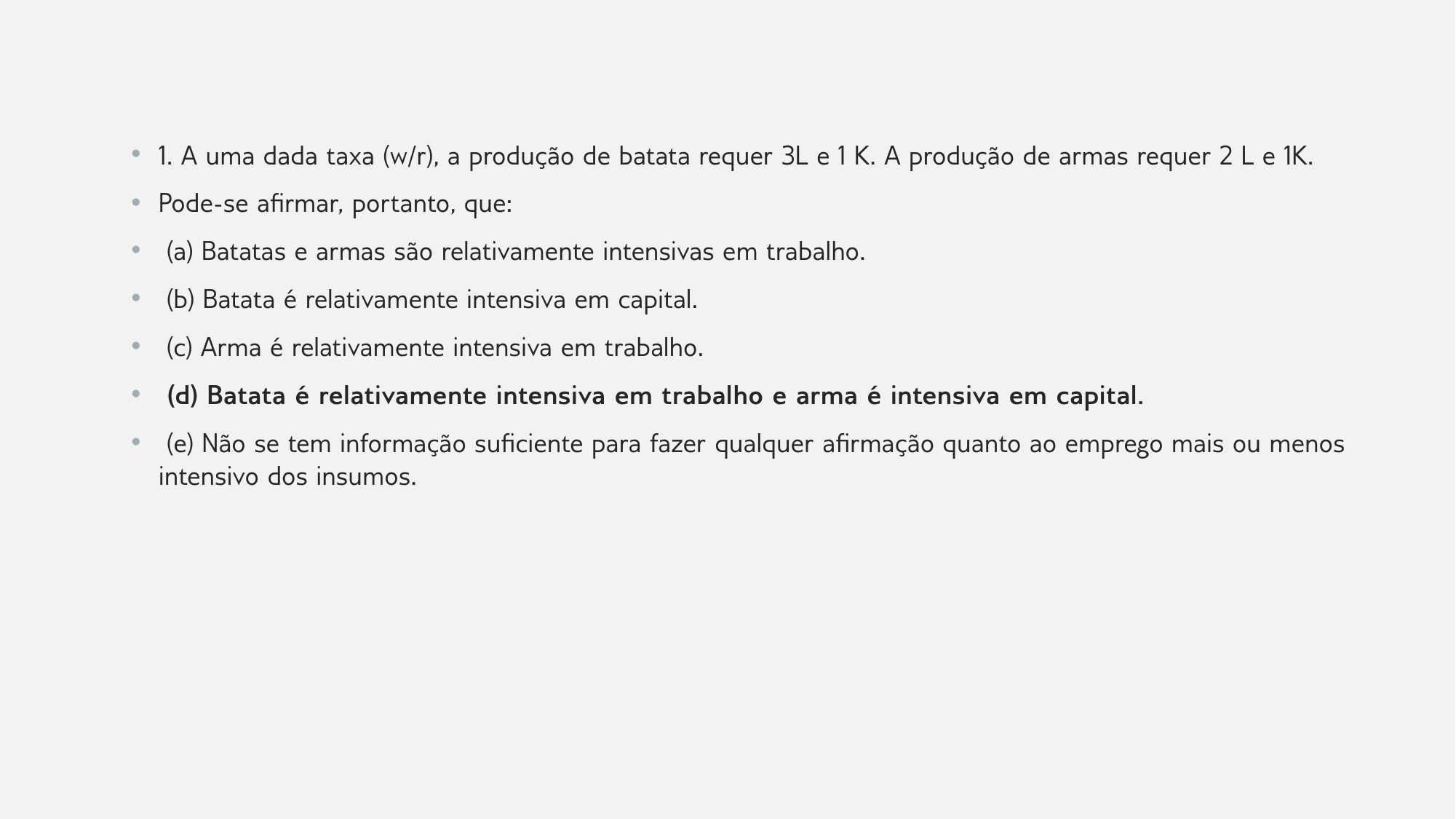

1. A uma dada taxa (w/r), a produção de batata requer 3L e 1 K. A produção de armas requer 2 L e 1K.
Pode-se afirmar, portanto, que:
 (a) Batatas e armas são relativamente intensivas em trabalho.
 (b) Batata é relativamente intensiva em capital.
 (c) Arma é relativamente intensiva em trabalho.
 (d) Batata é relativamente intensiva em trabalho e arma é intensiva em capital.
 (e) Não se tem informação suficiente para fazer qualquer afirmação quanto ao emprego mais ou menos intensivo dos insumos.